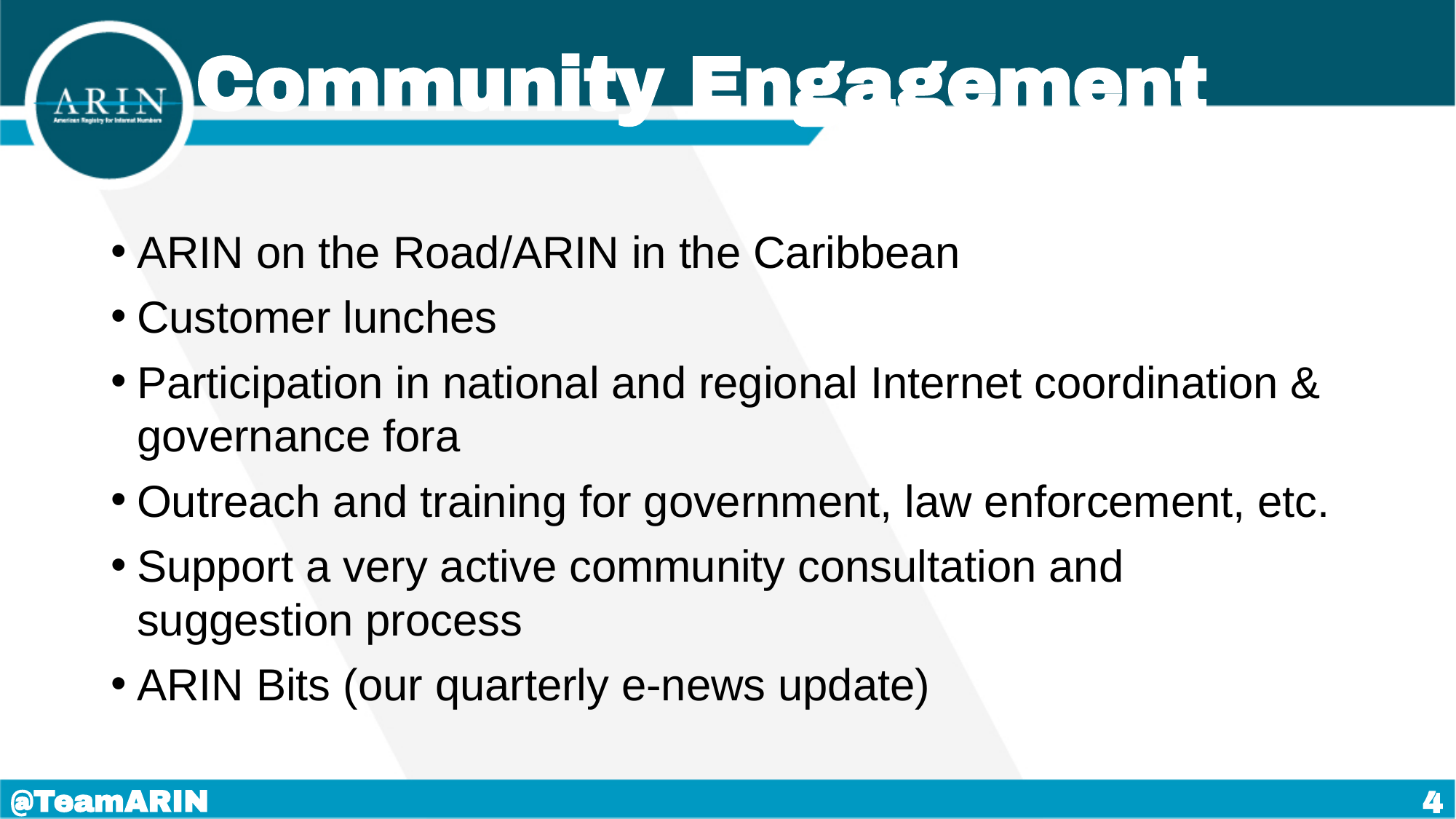

# Community Engagement
ARIN on the Road/ARIN in the Caribbean
Customer lunches
Participation in national and regional Internet coordination & governance fora
Outreach and training for government, law enforcement, etc.
Support a very active community consultation and suggestion process
ARIN Bits (our quarterly e-news update)